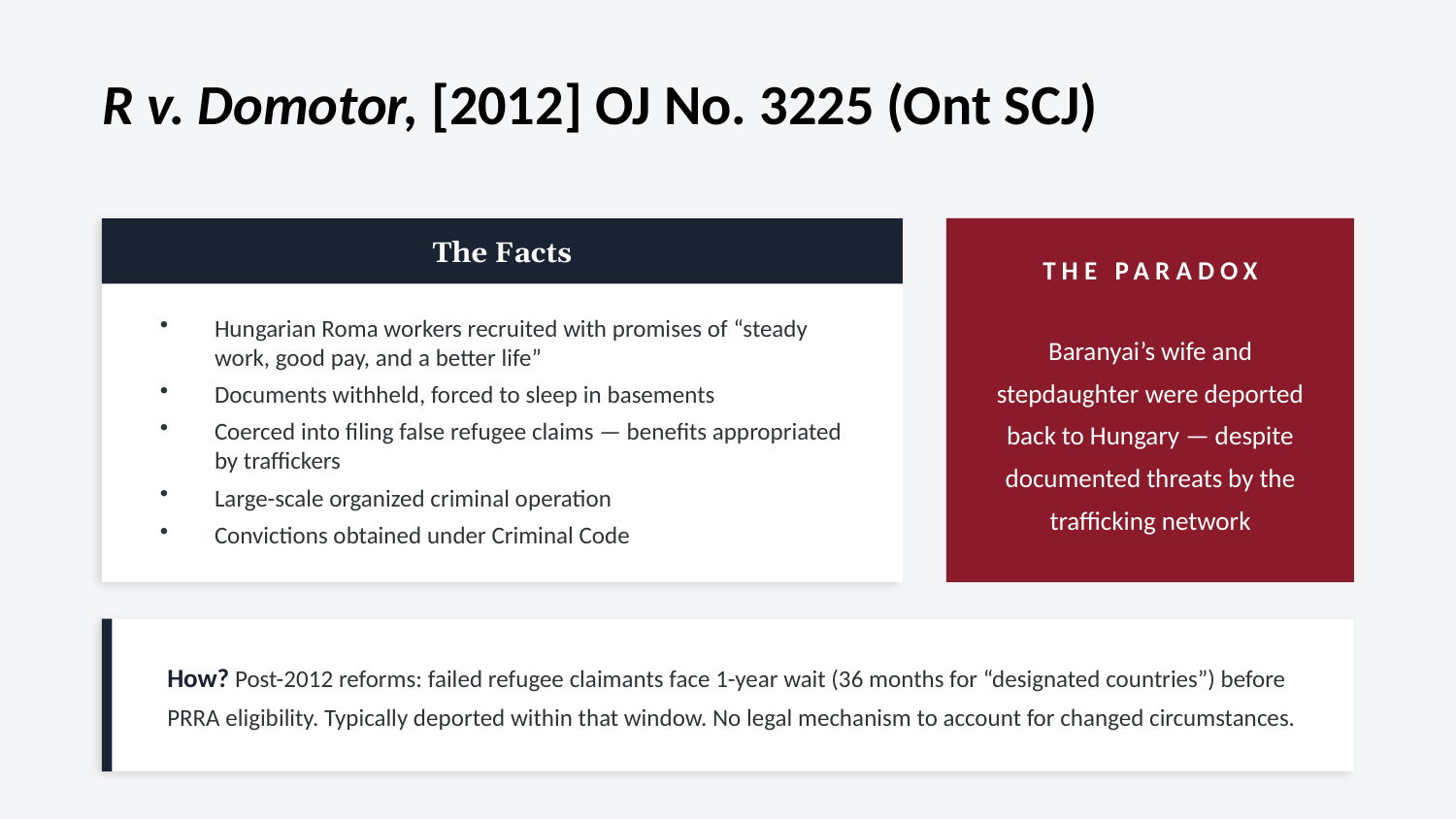

R v. Domotor, [2012] OJ No. 3225 (Ont SCJ)

The Facts

THE PARADOX
Hungarian Roma workers recruited with promises of “steady work, good pay, and a better life”
Documents withheld, forced to sleep in basements
Coerced into filing false refugee claims — benefits appropriated by traffickers
Large-scale organized criminal operation
Convictions obtained under Criminal Code
Baranyai’s wife and stepdaughter were deported back to Hungary — despite documented threats by the trafficking network

How? Post-2012 reforms: failed refugee claimants face 1-year wait (36 months for “designated countries”) before PRRA eligibility. Typically deported within that window. No legal mechanism to account for changed circumstances.